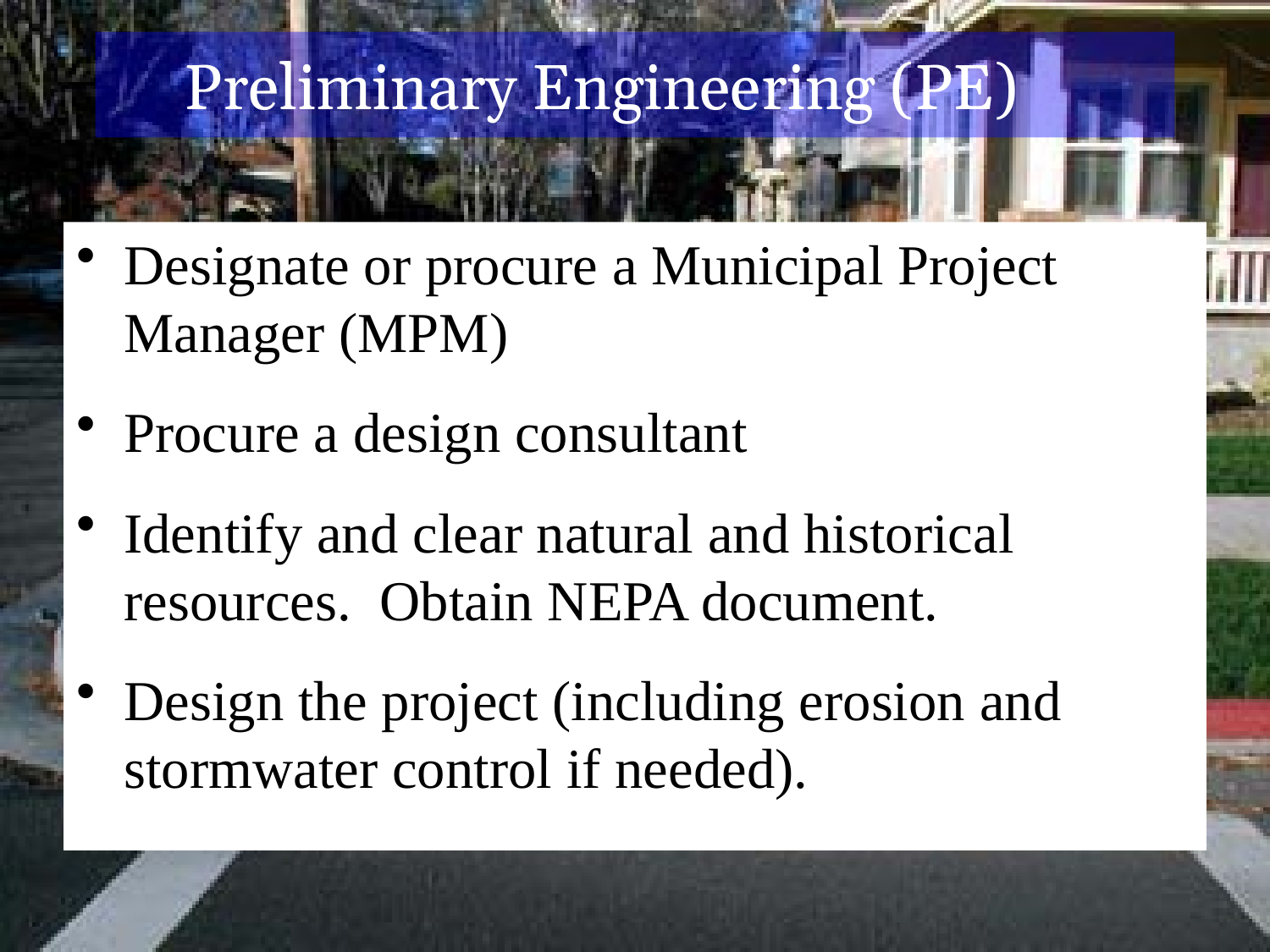

# Preliminary Engineering (PE)
Designate or procure a Municipal Project Manager (MPM)
Procure a design consultant
Identify and clear natural and historical resources.  Obtain NEPA document.
Design the project (including erosion and stormwater control if needed).